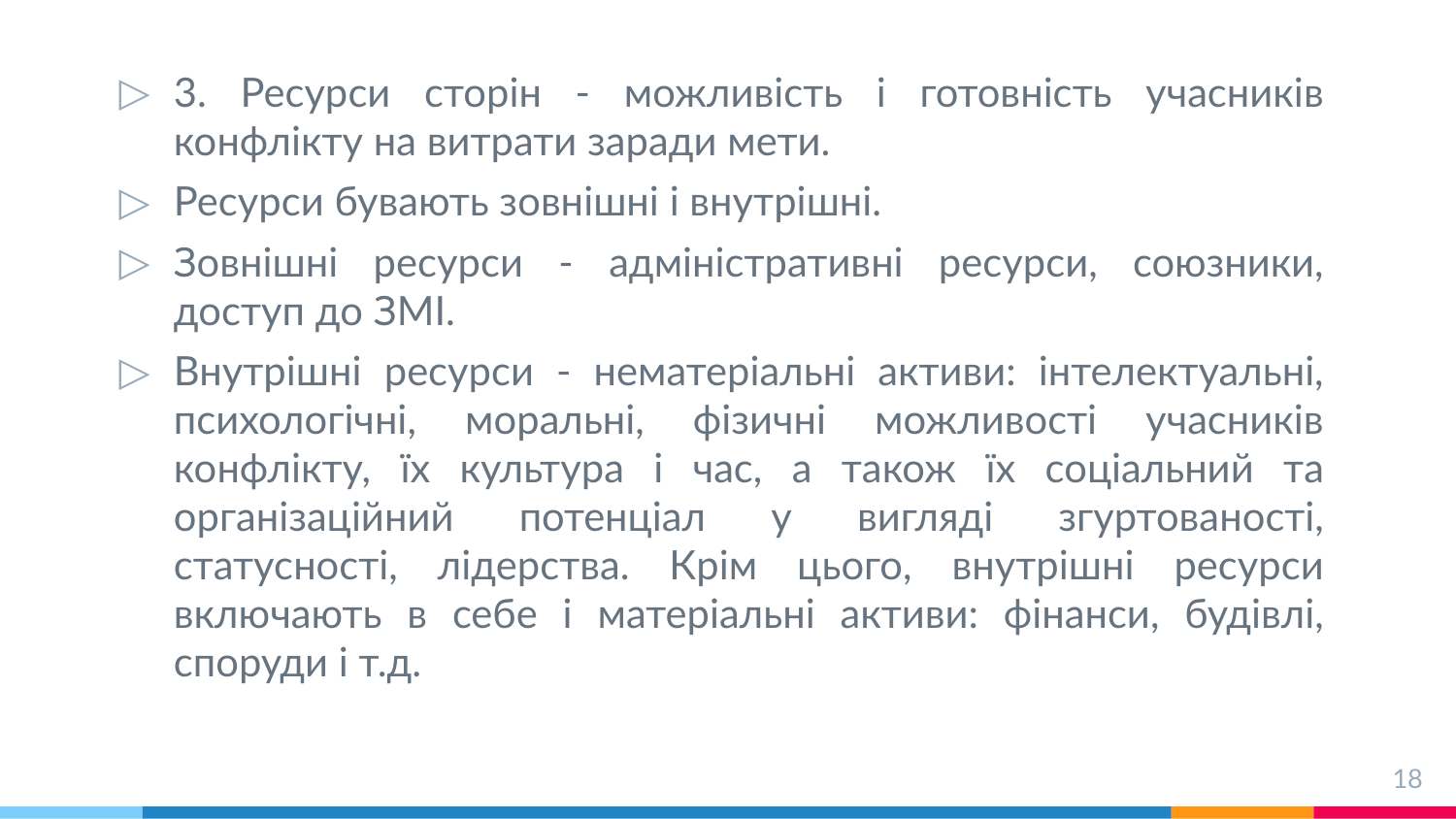

3. Ресурси сторін - можливість і готовність учасників конфлікту на витрати заради мети.
Ресурси бувають зовнішні і внутрішні.
Зовнішні ресурси - адміністративні ресурси, союзники, доступ до ЗМІ.
Внутрішні ресурси - нематеріальні активи: інтелектуальні, психологічні, моральні, фізичні можливості учасників конфлікту, їх культура і час, а також їх соціальний та організаційний потенціал у вигляді згуртованості, статусності, лідерства. Крім цього, внутрішні ресурси включають в себе і матеріальні активи: фінанси, будівлі, споруди і т.д.
18